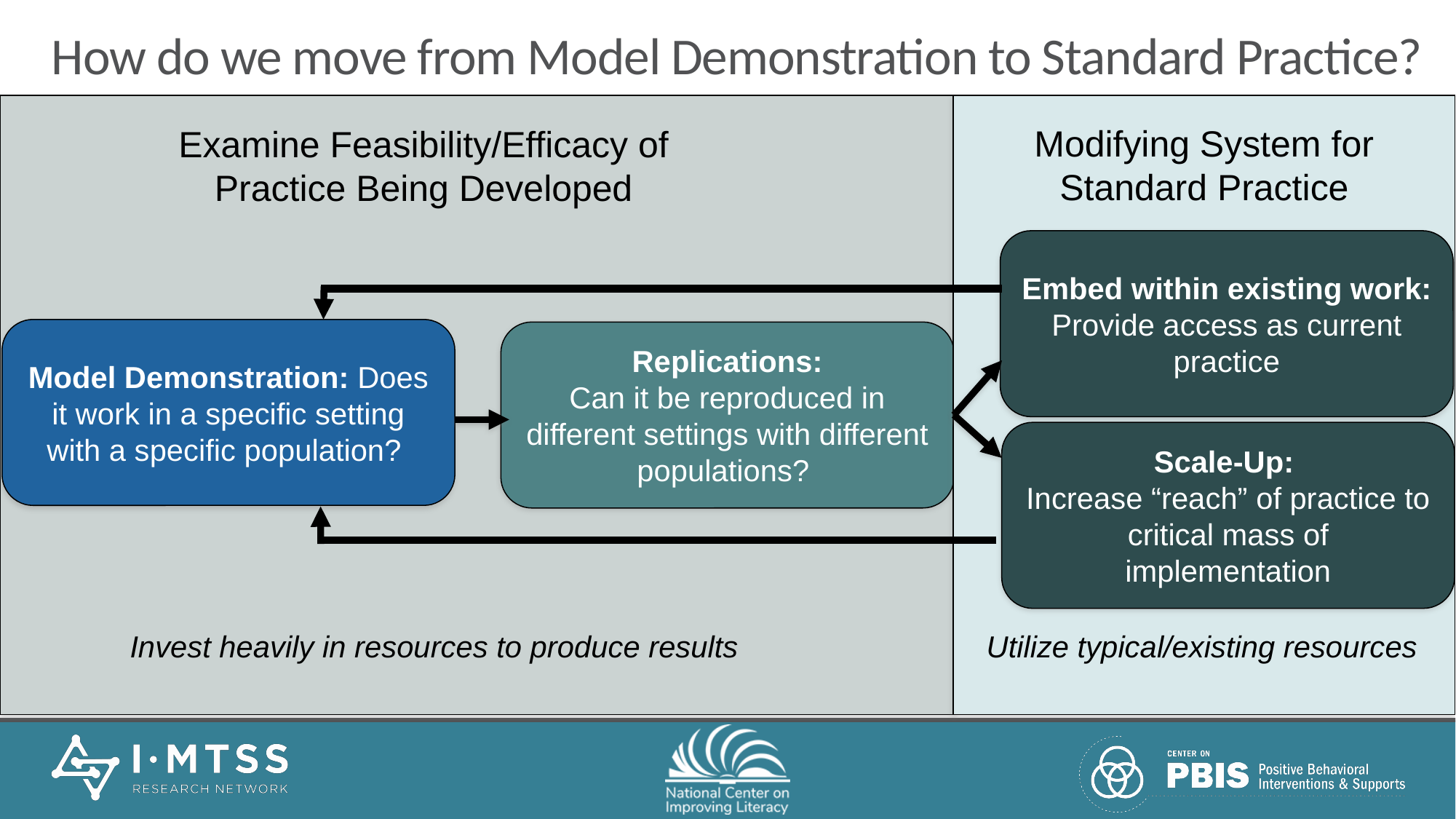

# How do we move from Model Demonstration to Standard Practice?

Modifying System for Standard Practice
Examine Feasibility/Efficacy of Practice Being Developed
Embed within existing work: Provide access as current practice
Model Demonstration: Does it work in a specific setting with a specific population?
Replications:
Can it be reproduced in different settings with different populations?
Scale-Up:
Increase “reach” of practice to critical mass of implementation
Invest heavily in resources to produce results
Utilize typical/existing resources